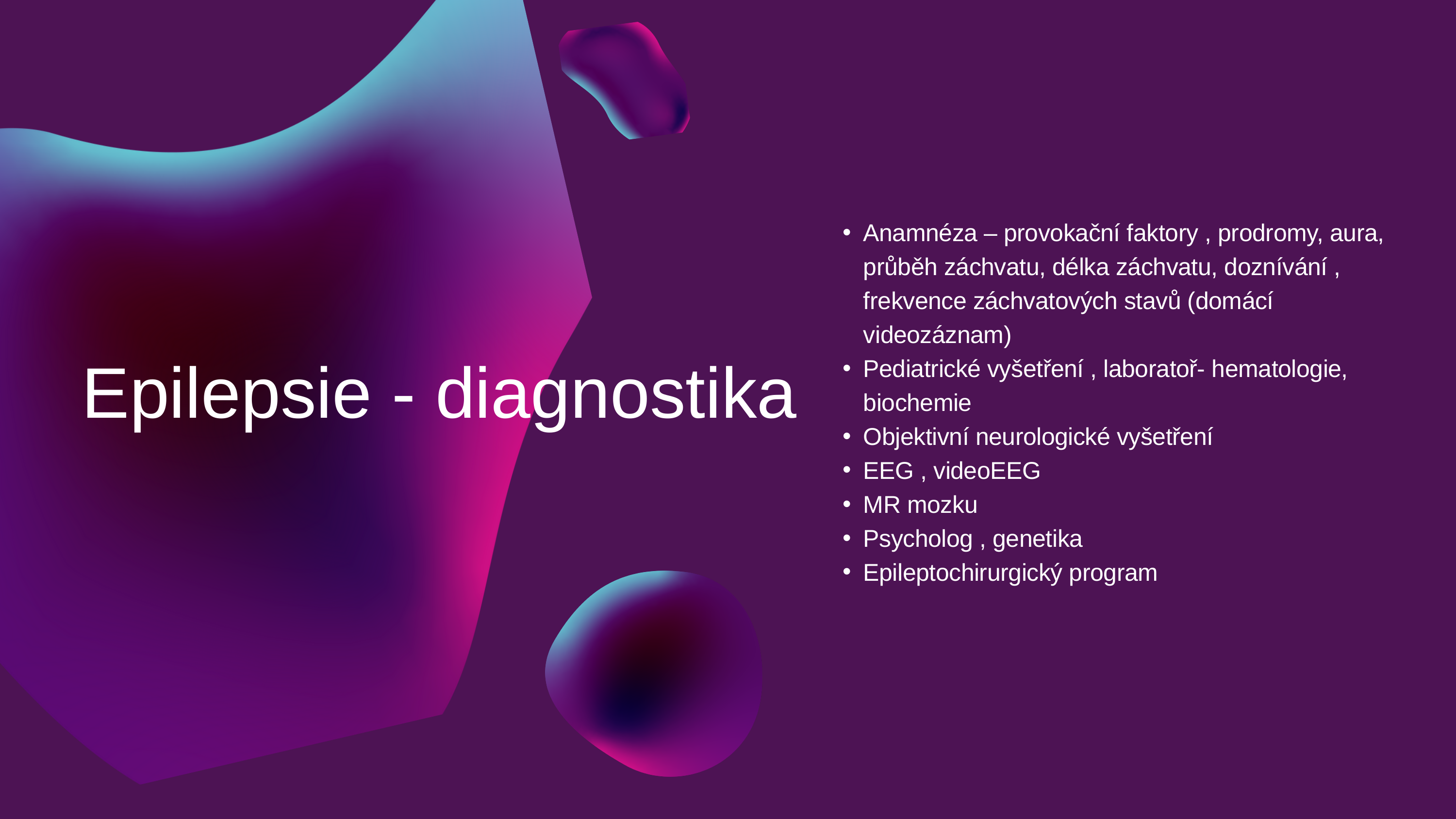

Anamnéza – provokační faktory , prodromy, aura, průběh záchvatu, délka záchvatu, doznívání , frekvence záchvatových stavů (domácí videozáznam)
Pediatrické vyšetření , laboratoř- hematologie, biochemie
Objektivní neurologické vyšetření
EEG , videoEEG
MR mozku
Psycholog , genetika
Epileptochirurgický program

Epilepsie - diagnostika